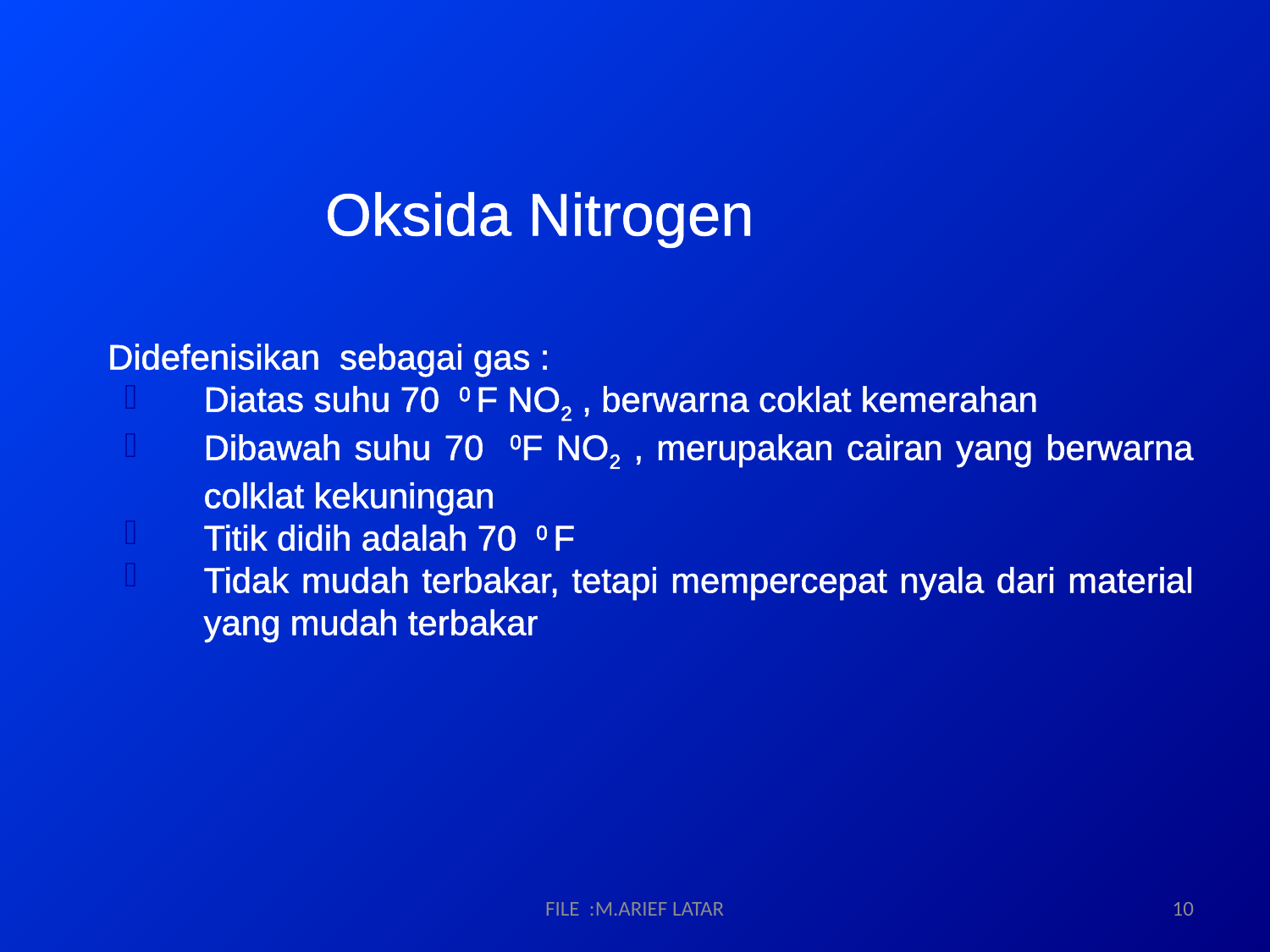

# Oksida Nitrogen
Didefenisikan  sebagai gas :
Diatas suhu 70  0 F NO2 , berwarna coklat kemerahan
Dibawah suhu 70  0F NO2 , merupakan cairan yang berwarna colklat kekuningan
Titik didih adalah 70  0 F
Tidak mudah terbakar, tetapi mempercepat nyala dari material yang mudah terbakar
FILE  :M.ARIEF LATAR
10